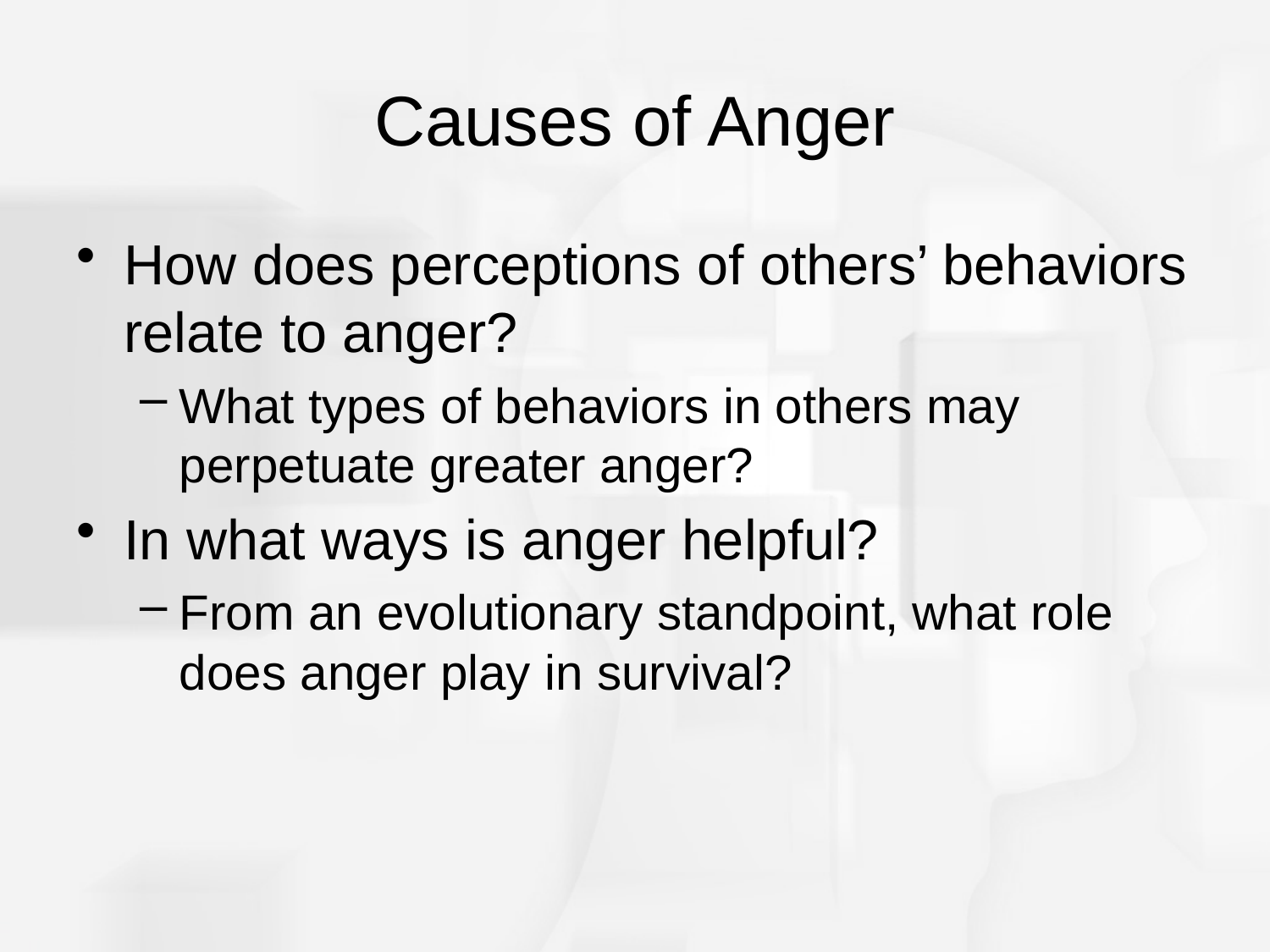

# Causes of Anger
How does perceptions of others’ behaviors relate to anger?
What types of behaviors in others may perpetuate greater anger?
In what ways is anger helpful?
From an evolutionary standpoint, what role does anger play in survival?